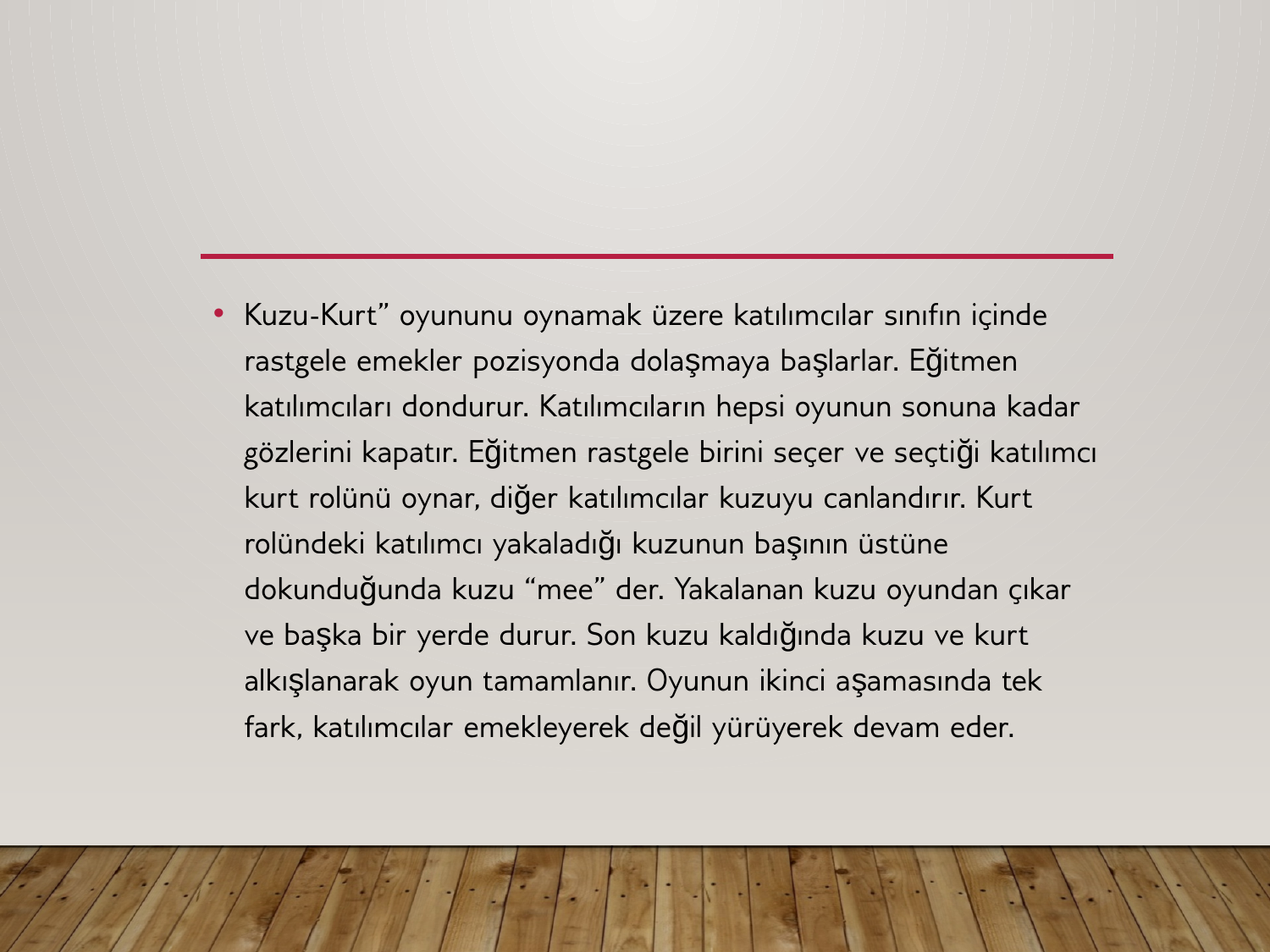

#
Kuzu-Kurt” oyununu oynamak üzere katılımcılar sınıfın içinde rastgele emekler pozisyonda dolaşmaya başlarlar. Eğitmen katılımcıları dondurur. Katılımcıların hepsi oyunun sonuna kadar gözlerini kapatır. Eğitmen rastgele birini seçer ve seçtiği katılımcı kurt rolünü oynar, diğer katılımcılar kuzuyu canlandırır. Kurt rolündeki katılımcı yakaladığı kuzunun başının üstüne dokunduğunda kuzu “mee” der. Yakalanan kuzu oyundan çıkar ve başka bir yerde durur. Son kuzu kaldığında kuzu ve kurt alkışlanarak oyun tamamlanır. Oyunun ikinci aşamasında tek fark, katılımcılar emekleyerek değil yürüyerek devam eder.